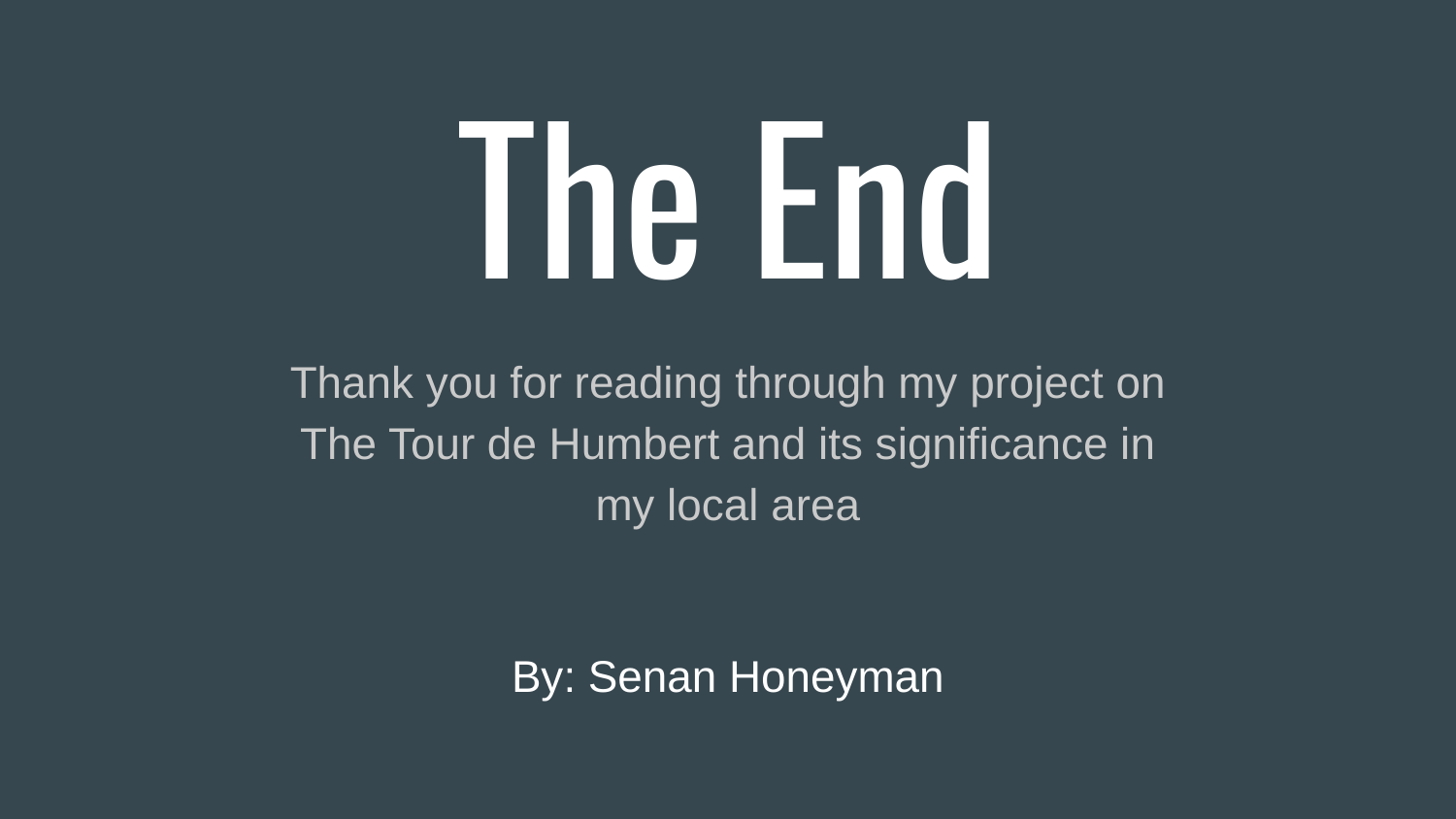

# The End
Thank you for reading through my project on The Tour de Humbert and its significance in my local area

By: Senan Honeyman